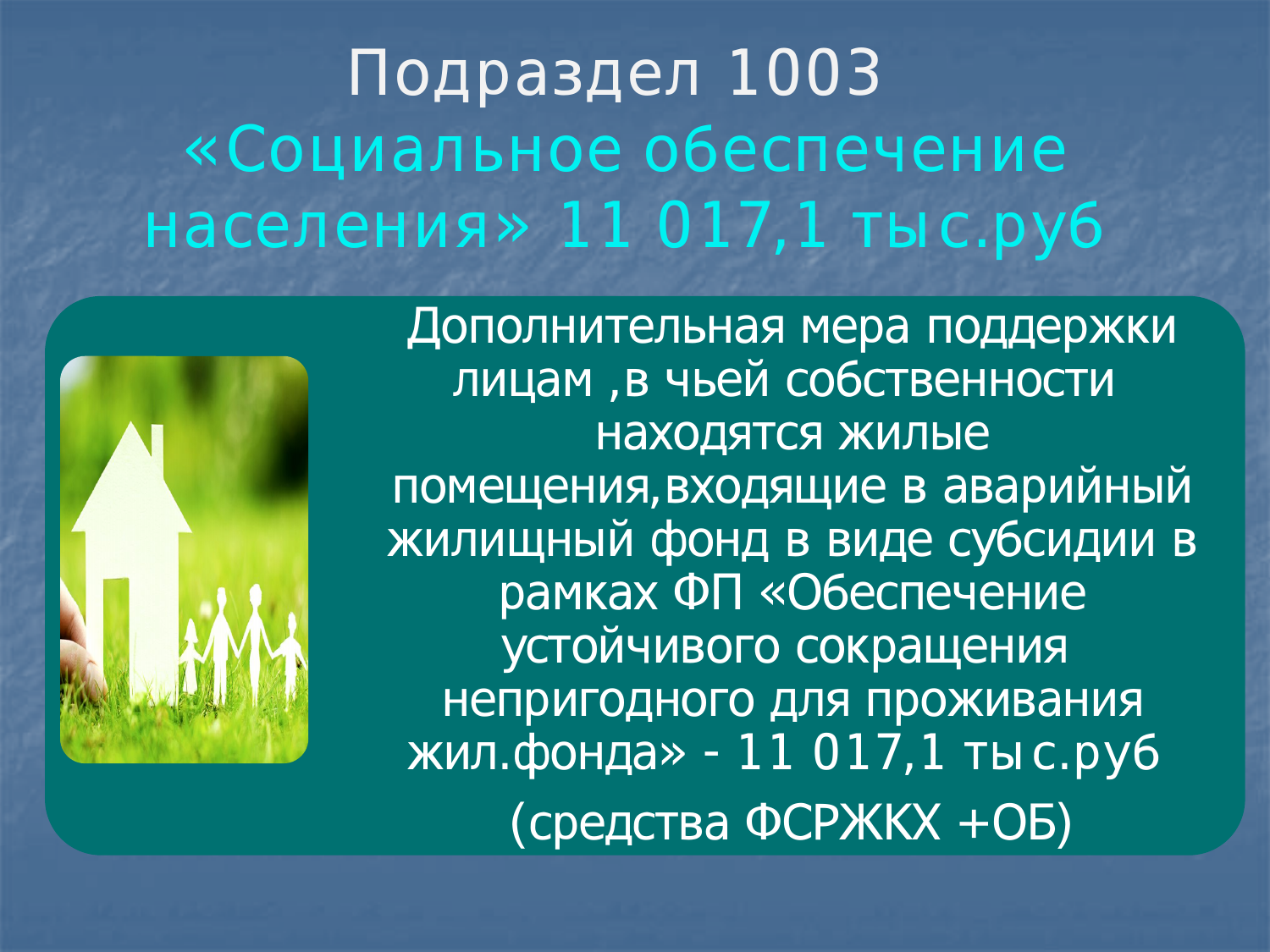

# Подраздел 1003 «Социальное обеспечение населения» 11 017,1 тыс.руб
Дополнительная мера поддержки лицам ,в чьей собственности  находятся жилые помещения,входящие в аварийный жилищный фонд в виде субсидии в рамках ФП «Обеспечение устойчивого сокращения  непригодного для проживания жил.фонда» - 11 017,1 тыс.руб
(средства ФСРЖКХ +ОБ)